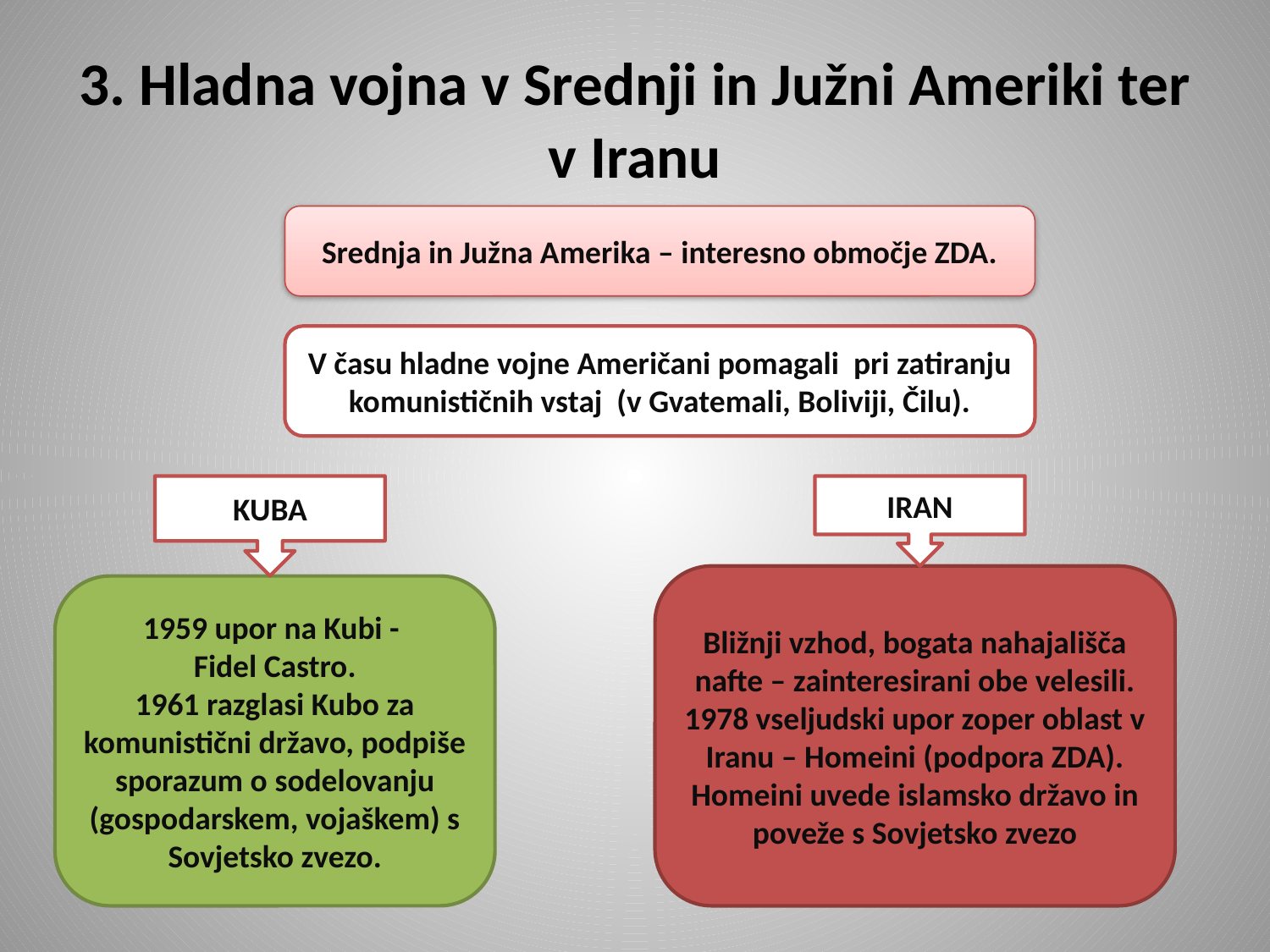

# 3. Hladna vojna v Srednji in Južni Ameriki ter v Iranu
Srednja in Južna Amerika – interesno območje ZDA.
V času hladne vojne Američani pomagali  pri zatiranju komunističnih vstaj  (v Gvatemali, Boliviji, Čilu).
KUBA
1959 upor na Kubi -
Fidel Castro.
1961 razglasi Kubo za komunistični državo, podpiše sporazum o sodelovanju (gospodarskem, vojaškem) s Sovjetsko zvezo.
IRAN
Bližnji vzhod, bogata nahajališča nafte – zainteresirani obe velesili.
1978 vseljudski upor zoper oblast v Iranu – Homeini (podpora ZDA).
Homeini uvede islamsko državo in poveže s Sovjetsko zvezo